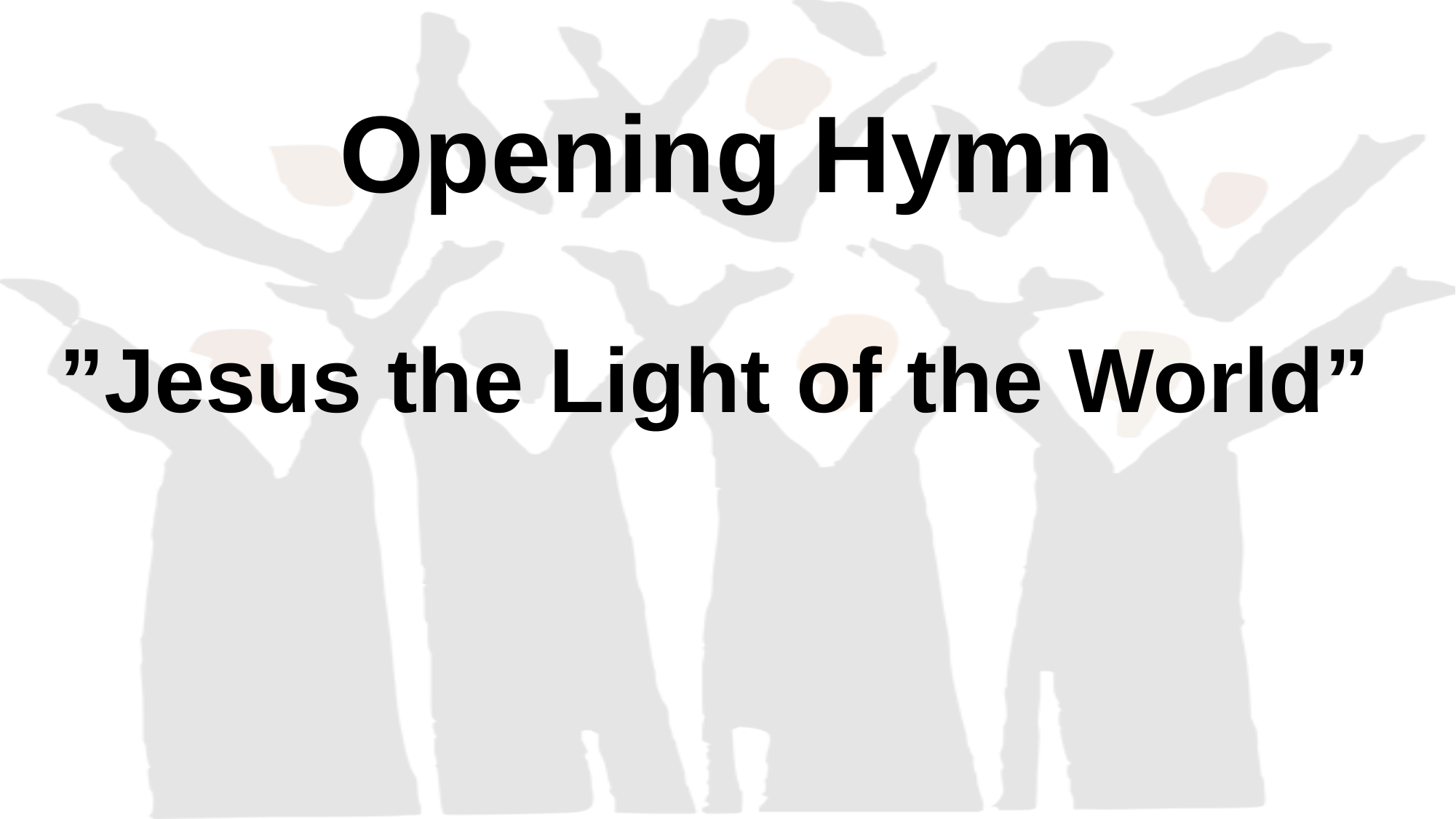

# Opening Hymn ”Jesus the Light of the World”